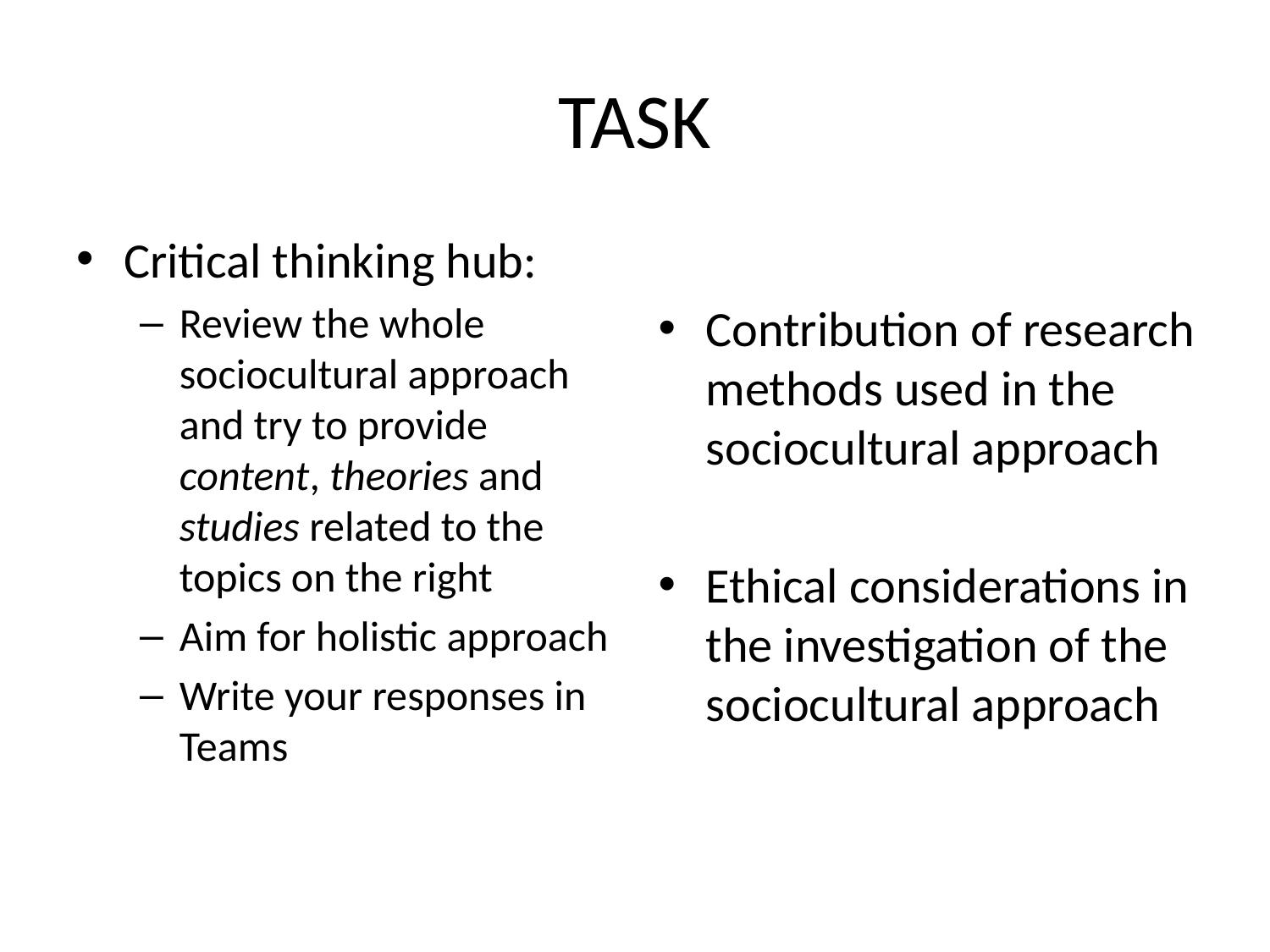

# TASK
Critical thinking hub:
Review the whole sociocultural approach and try to provide content, theories and studies related to the topics on the right
Aim for holistic approach
Write your responses in Teams

Contribution of research methods used in the sociocultural approach

Ethical considerations in the investigation of the sociocultural approach